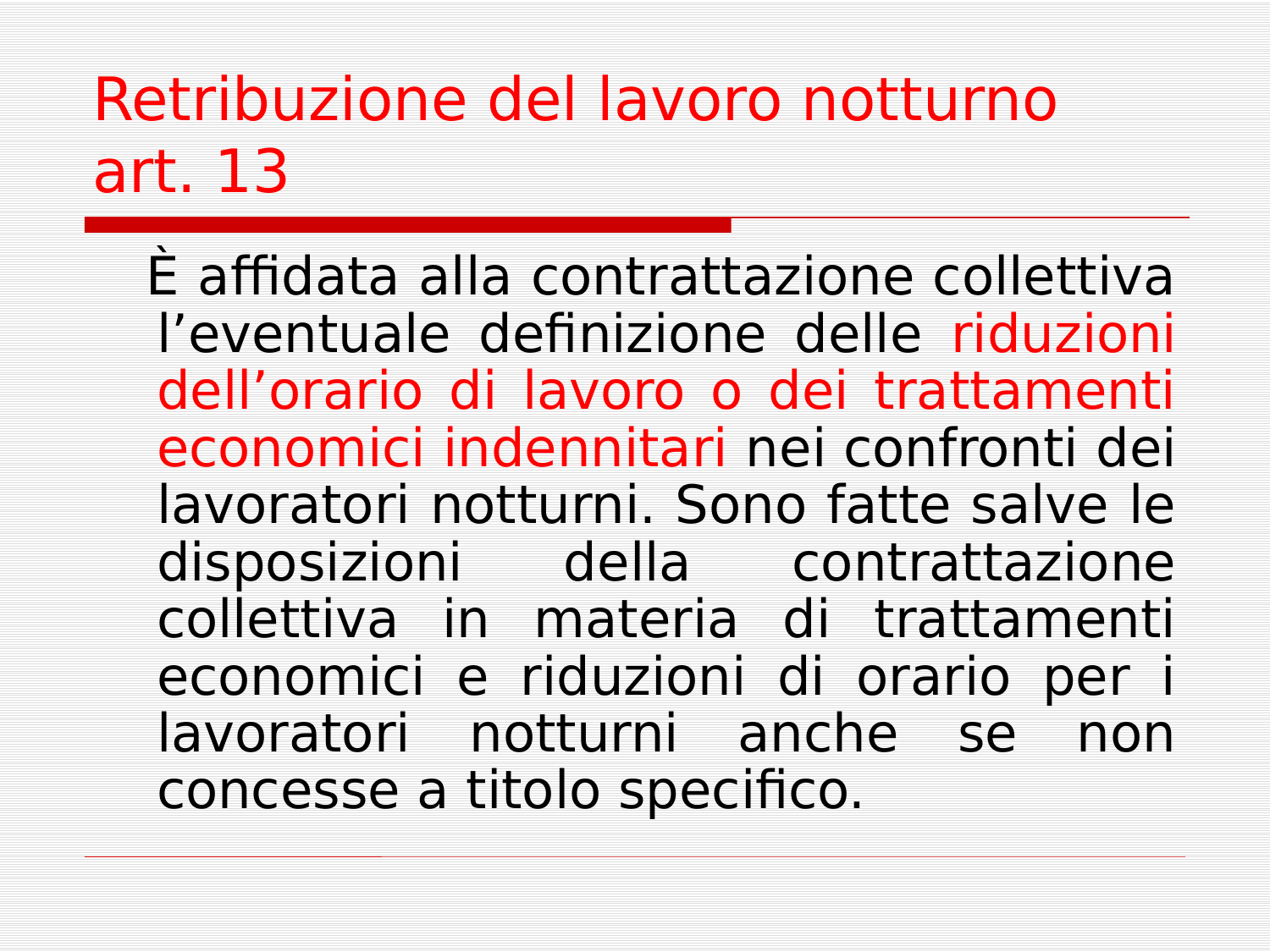

# Retribuzione del lavoro notturno art. 13
   È affidata alla contrattazione collettiva l’eventuale definizione delle riduzioni dell’orario di lavoro o dei trattamenti economici indennitari nei confronti dei lavoratori notturni. Sono fatte salve le disposizioni della contrattazione collettiva in materia di trattamenti economici e riduzioni di orario per i lavoratori notturni anche se non concesse a titolo specifico.